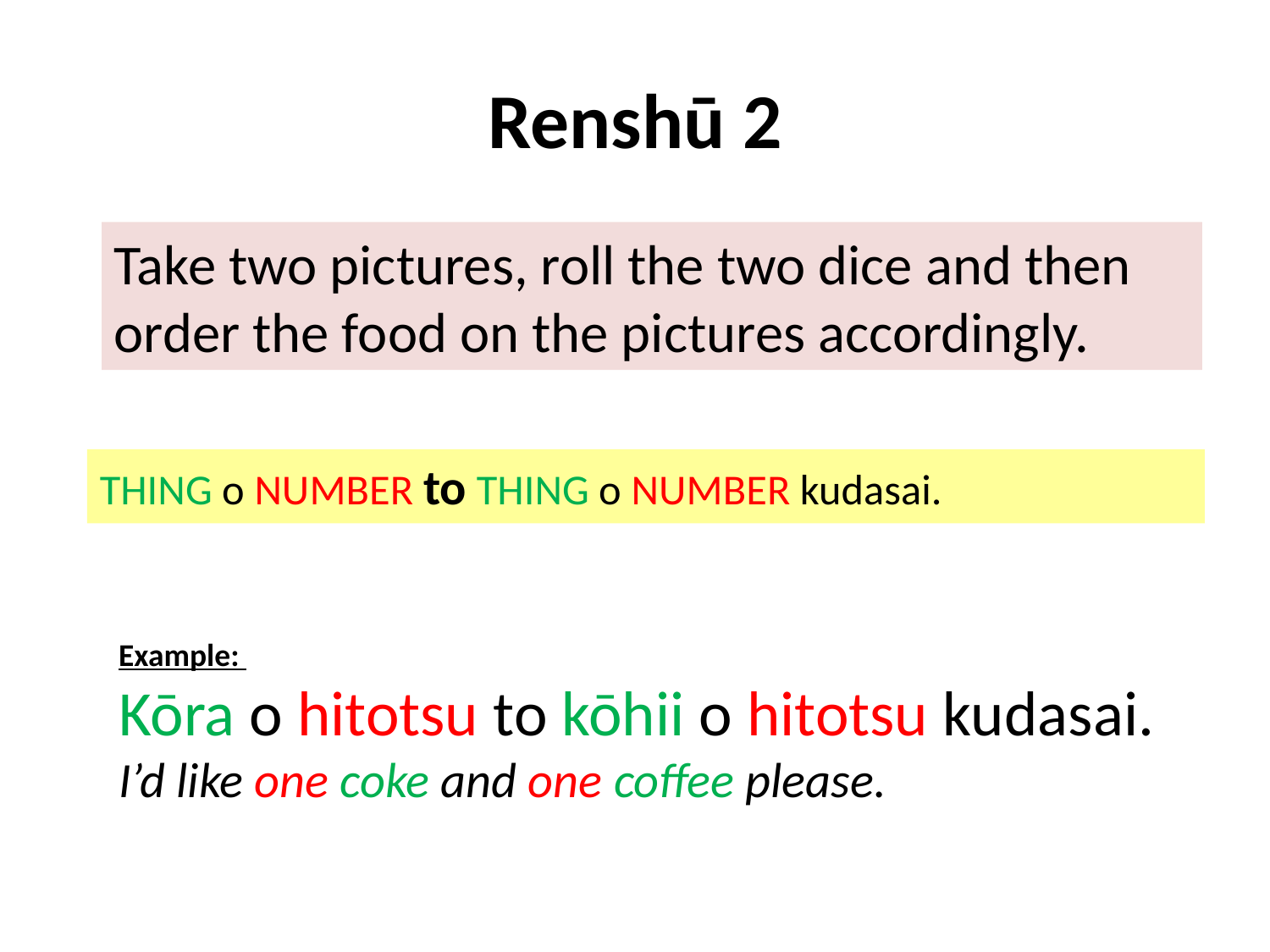

# Renshū 2
Take two pictures, roll the two dice and then order the food on the pictures accordingly.
THING o NUMBER to THING o NUMBER kudasai.
Example:
Kōra o hitotsu to kōhii o hitotsu kudasai.
I’d like one coke and one coffee please.